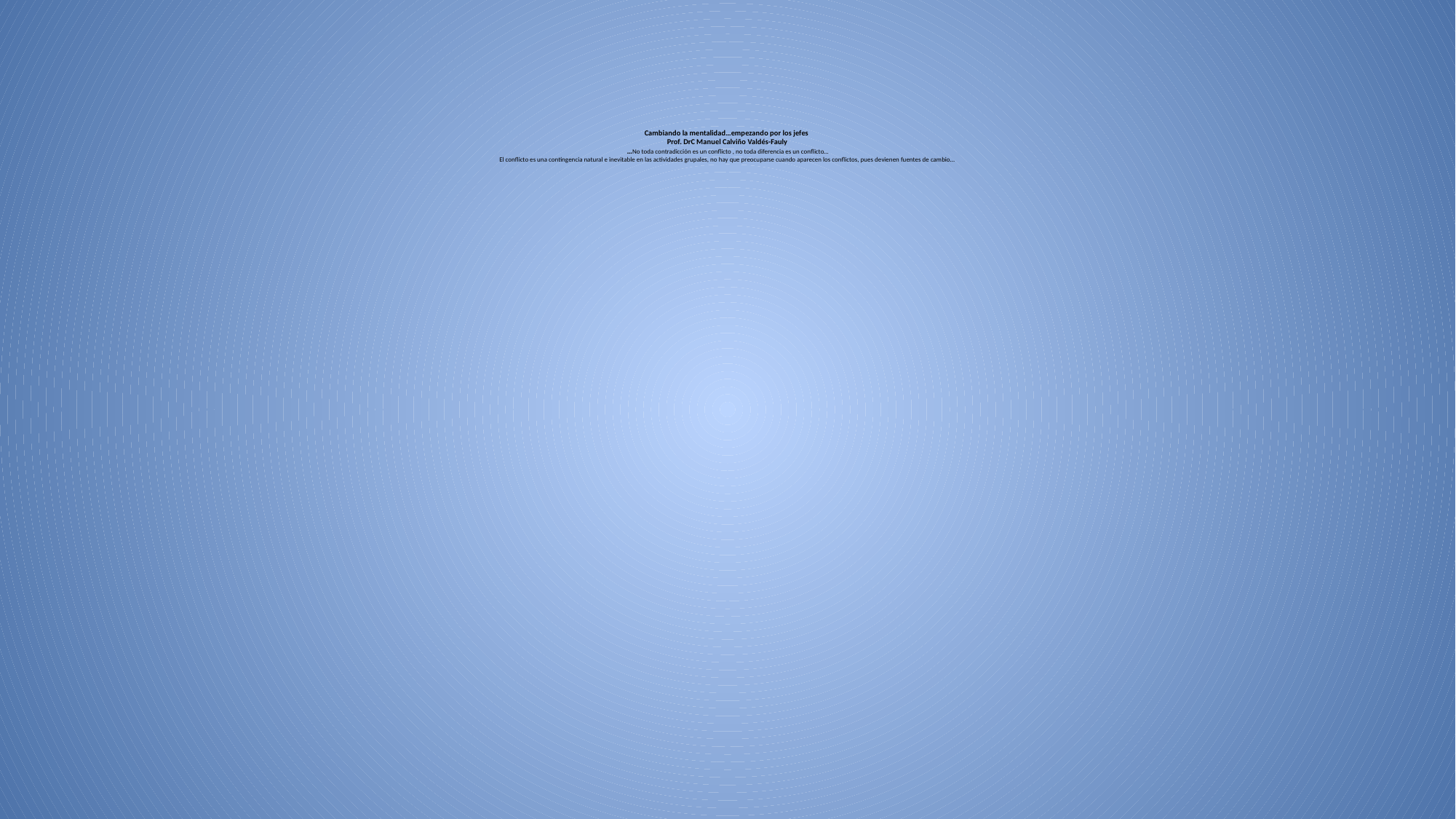

# Cambiando la mentalidad…empezando por los jefes Prof. DrC Manuel Calviño Valdés-Fauly …No toda contradicción es un conflicto , no toda diferencia es un conflicto… El conflicto es una contingencia natural e inevitable en las actividades grupales, no hay que preocuparse cuando aparecen los conflictos, pues devienen fuentes de cambio…